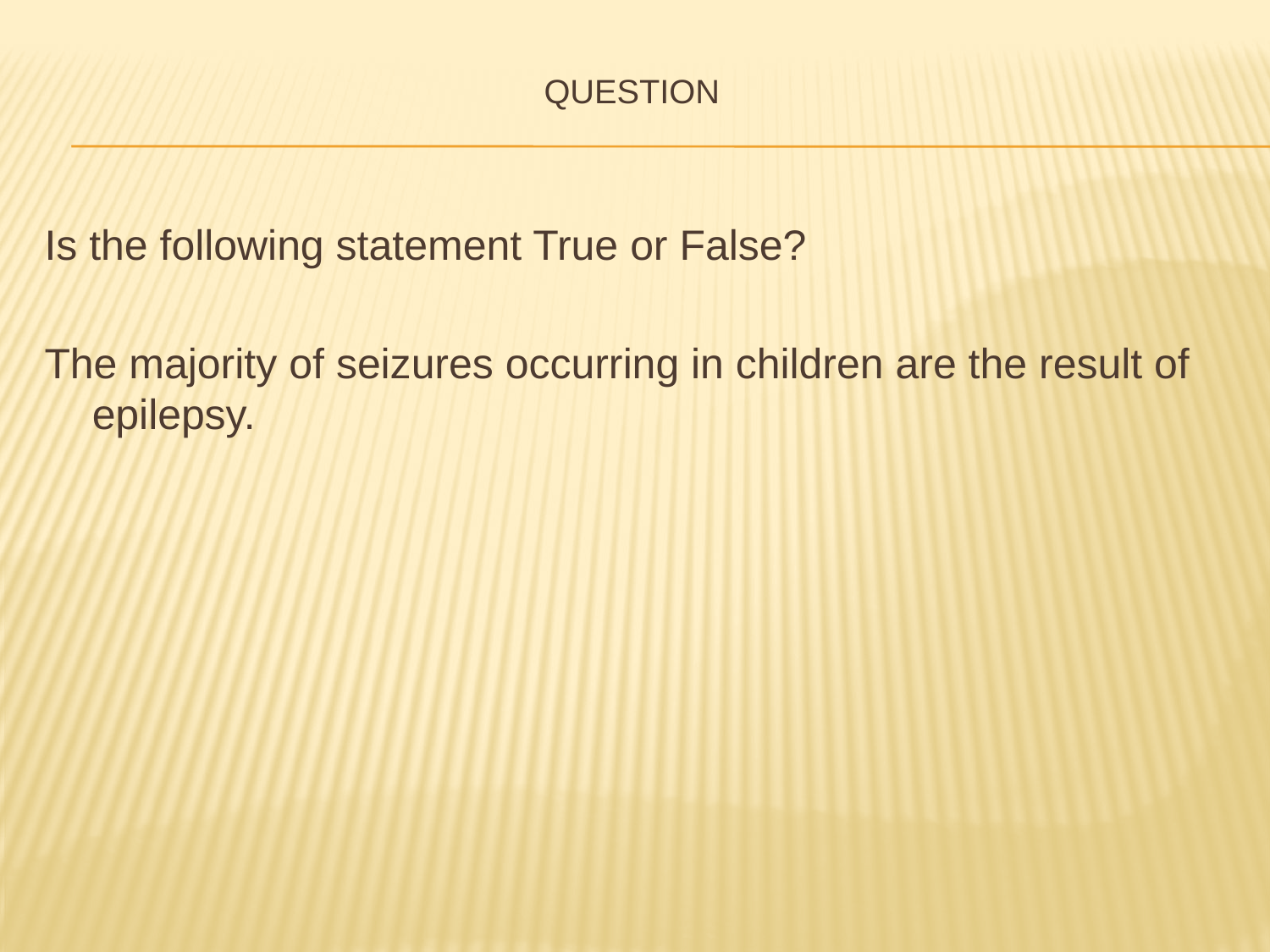

# Question
Is the following statement True or False?

The majority of seizures occurring in children are the result of epilepsy.